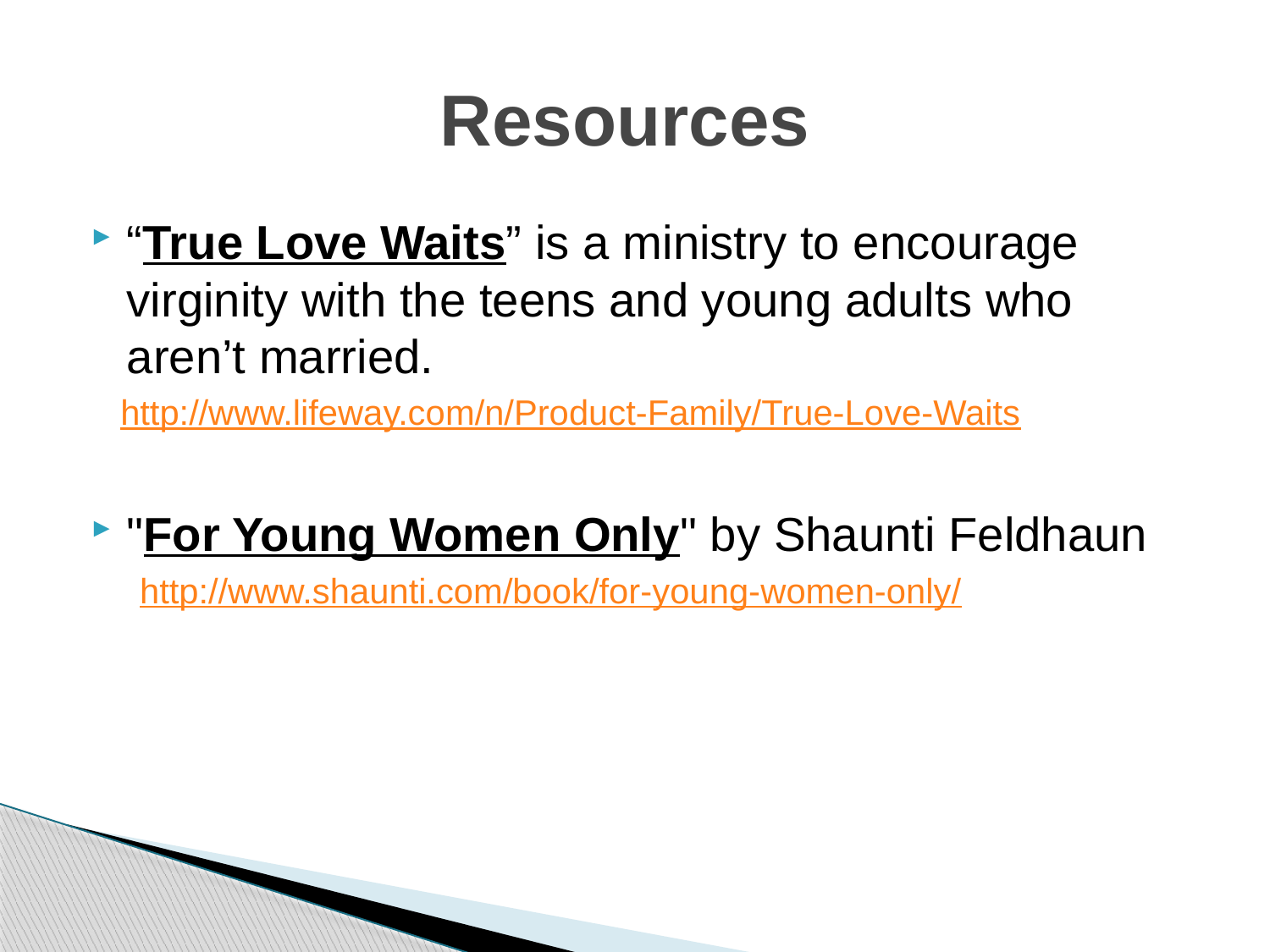

# Resources
“True Love Waits” is a ministry to encourage virginity with the teens and young adults who aren’t married.
   http://www.lifeway.com/n/Product-Family/True-Love-Waits

"For Young Women Only" by Shaunti Feldhaun
     http://www.shaunti.com/book/for-young-women-only/